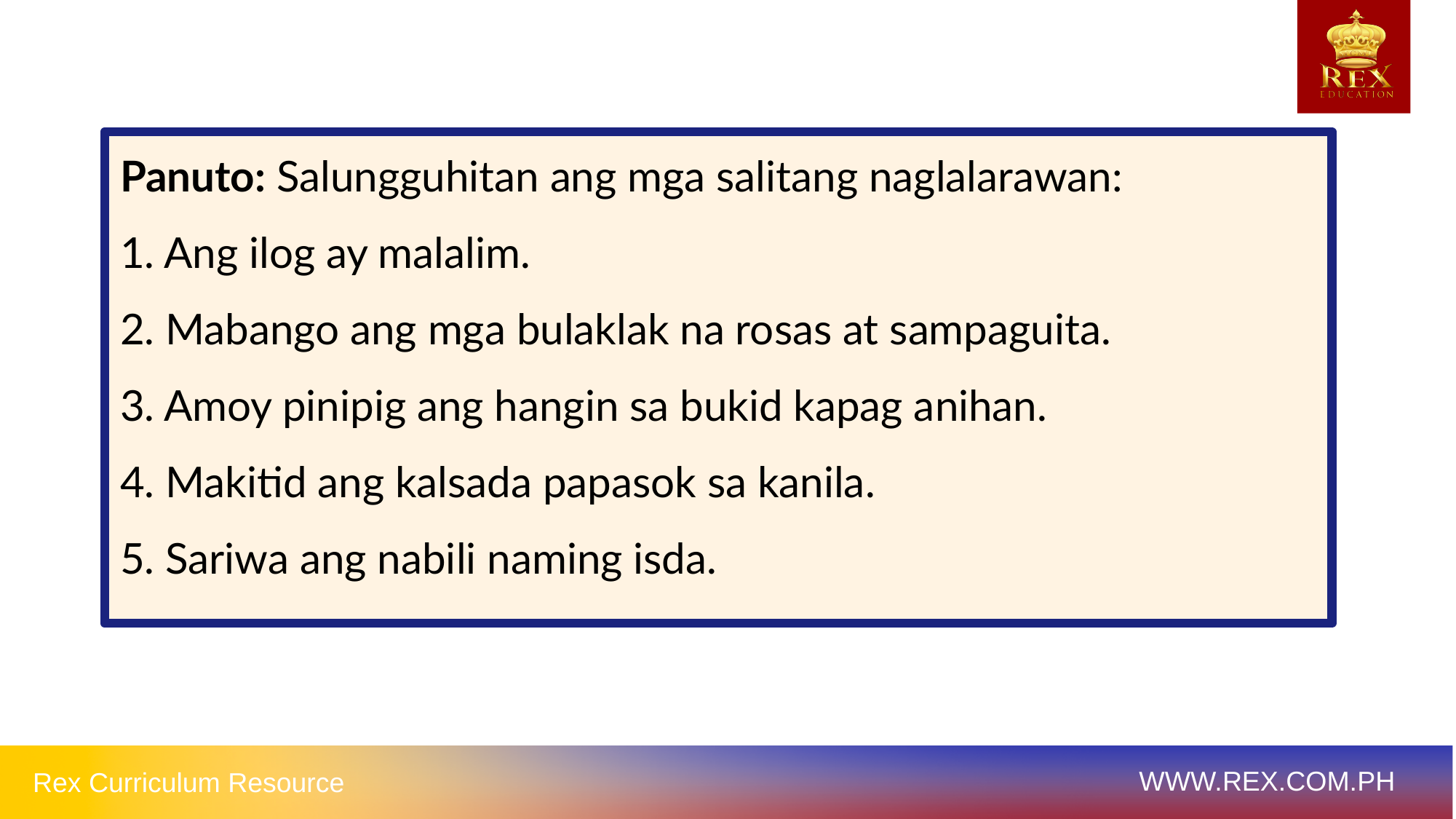

Panuto: Salungguhitan ang mga salitang naglalarawan:
1. Ang ilog ay malalim.
2. Mabango ang mga bulaklak na rosas at sampaguita.
3. Amoy pinipig ang hangin sa bukid kapag anihan.
4. Makitid ang kalsada papasok sa kanila.
5. Sariwa ang nabili naming isda.